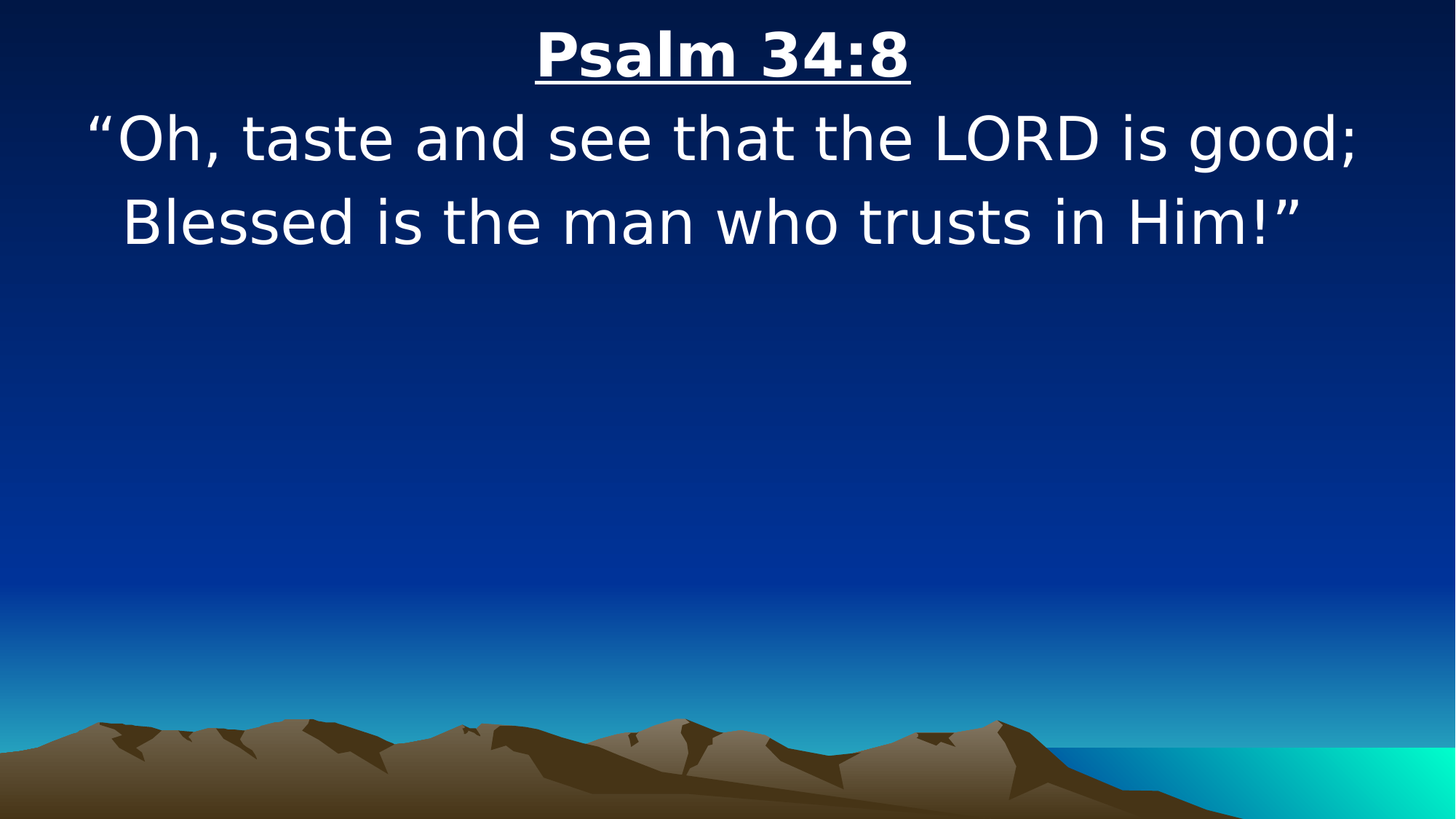

Psalm 34:8
“Oh, taste and see that the LORD is good; Blessed is the man who trusts in Him!”